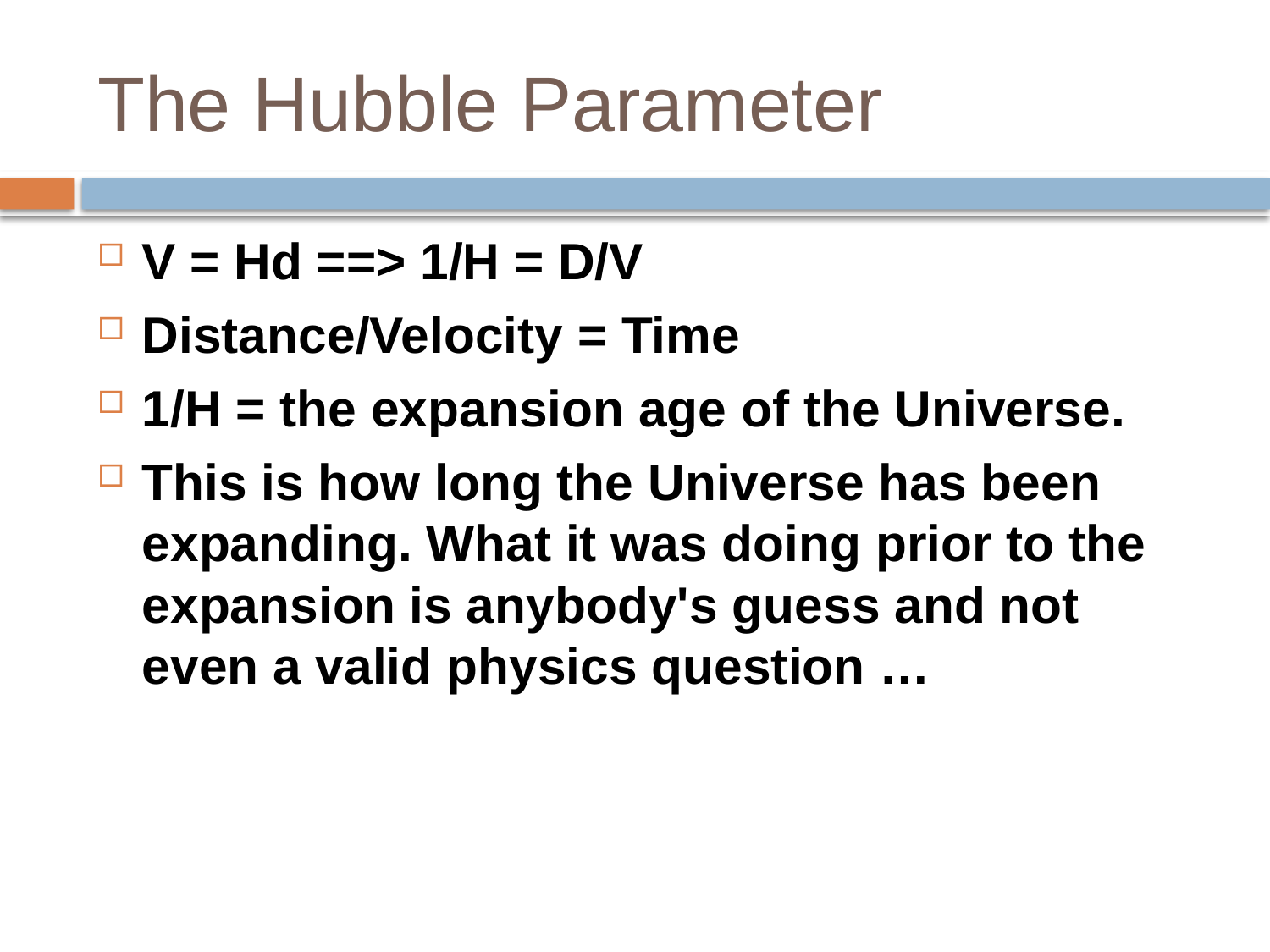

# The Hubble Parameter
V = Hd ==> 1/H = D/V
Distance/Velocity = Time
1/H = the expansion age of the Universe.
This is how long the Universe has been expanding. What it was doing prior to the expansion is anybody's guess and not even a valid physics question …